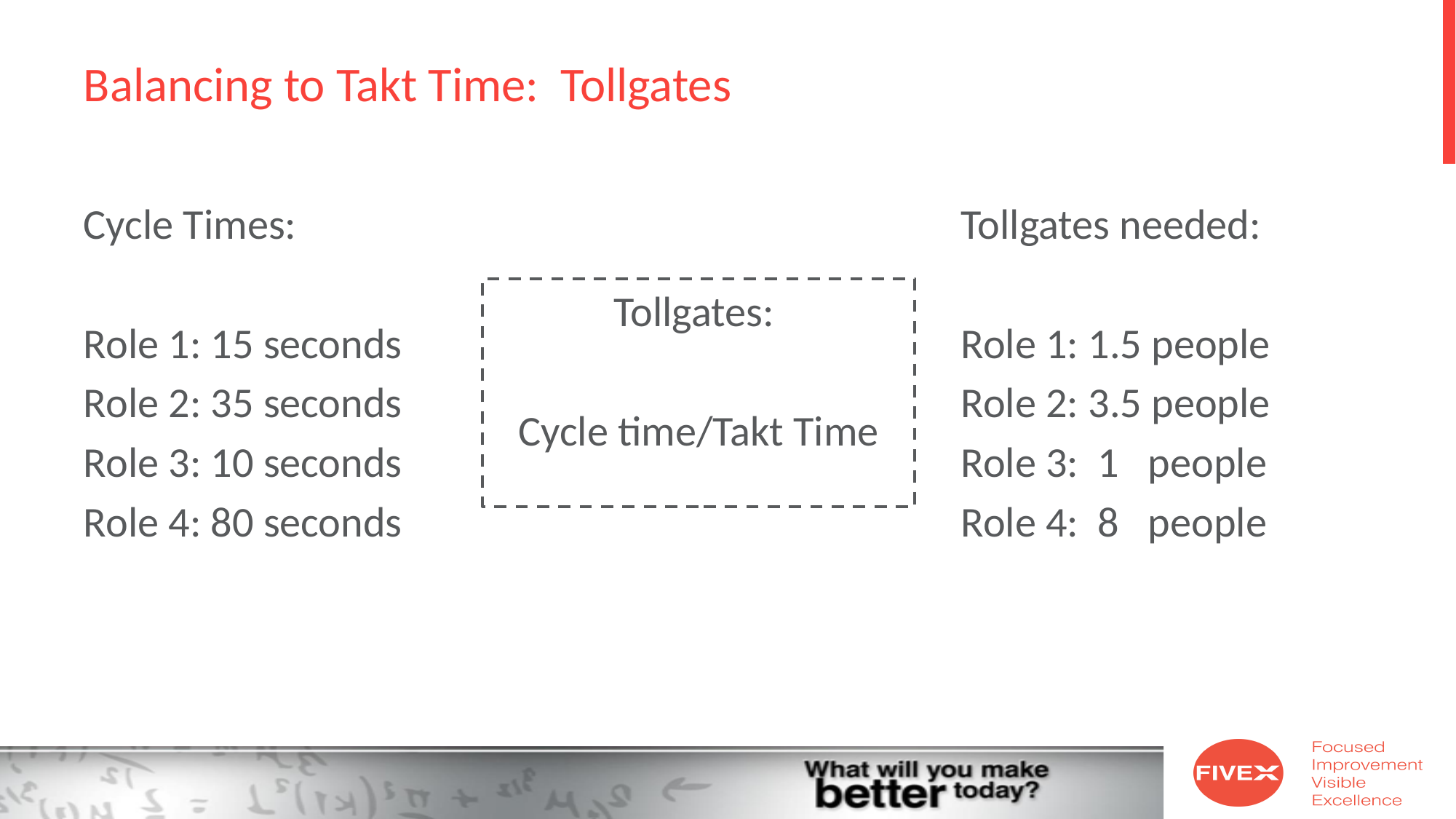

# Balancing to Takt Time:  Tollgates
Cycle Times:

Role 1: 15 seconds
Role 2: 35 seconds
Role 3: 10 seconds
Role 4: 80 seconds
Tollgates needed:

Role 1: 1.5 people
Role 2: 3.5 people
Role 3:  1   people
Role 4:  8   people
Tollgates:

Cycle time/Takt Time